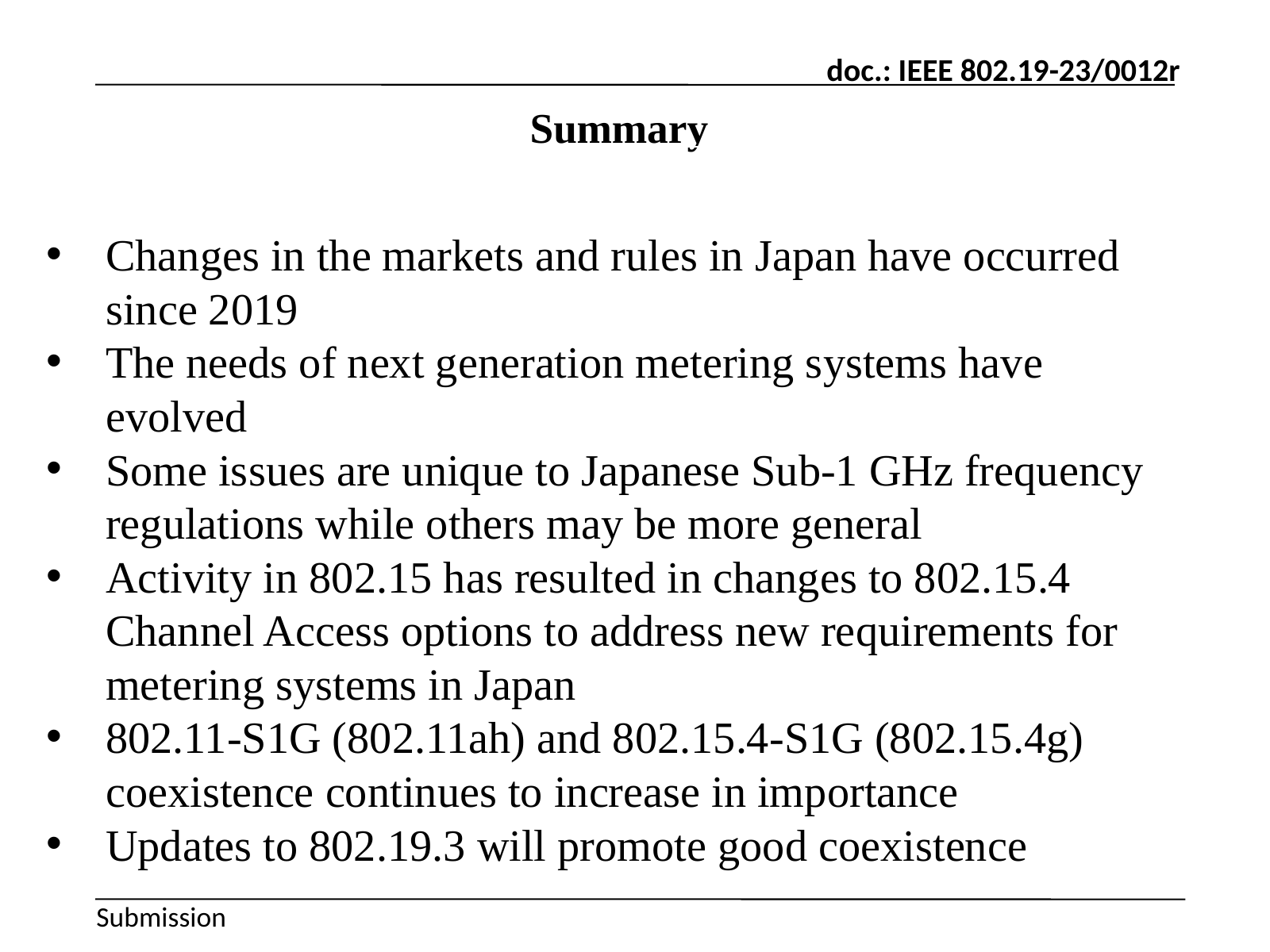

Summary

Changes in the markets and rules in Japan have occurred since 2019
The needs of next generation metering systems have evolved
Some issues are unique to Japanese Sub-1 GHz frequency regulations while others may be more general
Activity in 802.15 has resulted in changes to 802.15.4 Channel Access options to address new requirements for metering systems in Japan
802.11-S1G (802.11ah) and 802.15.4-S1G (802.15.4g) coexistence continues to increase in importance
Updates to 802.19.3 will promote good coexistence